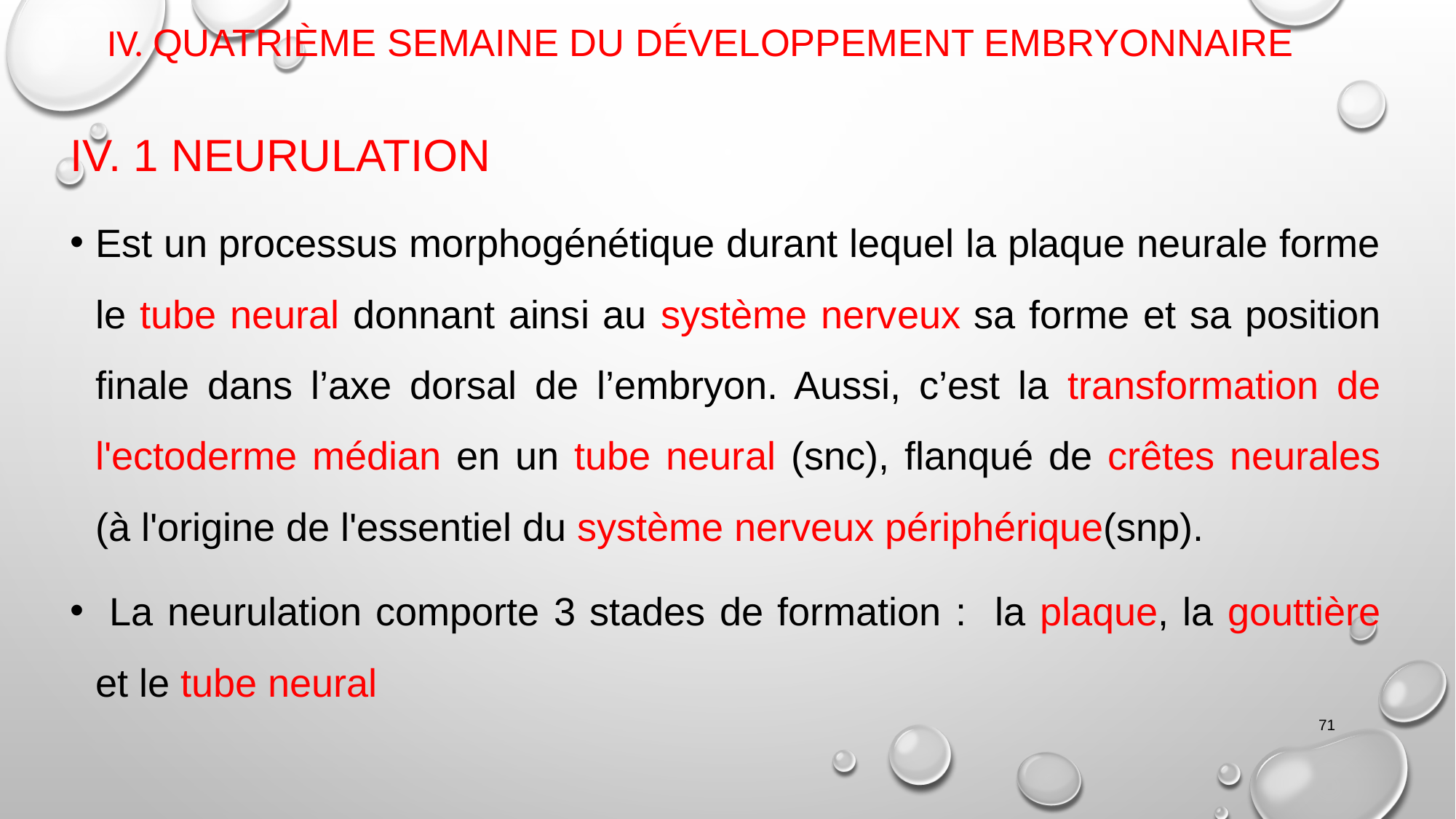

# IV. Quatrième semaine du développement embryonnaire
IV. 1 Neurulation
Est un processus morphogénétique durant lequel la plaque neurale forme le tube neural donnant ainsi au système nerveux sa forme et sa position finale dans l’axe dorsal de l’embryon. Aussi, c’est la transformation de l'ectoderme médian en un tube neural (snc), flanqué de crêtes neurales (à l'origine de l'essentiel du système nerveux périphérique(snp).
 La neurulation comporte 3 stades de formation :  la plaque, la gouttière et le tube neural

71